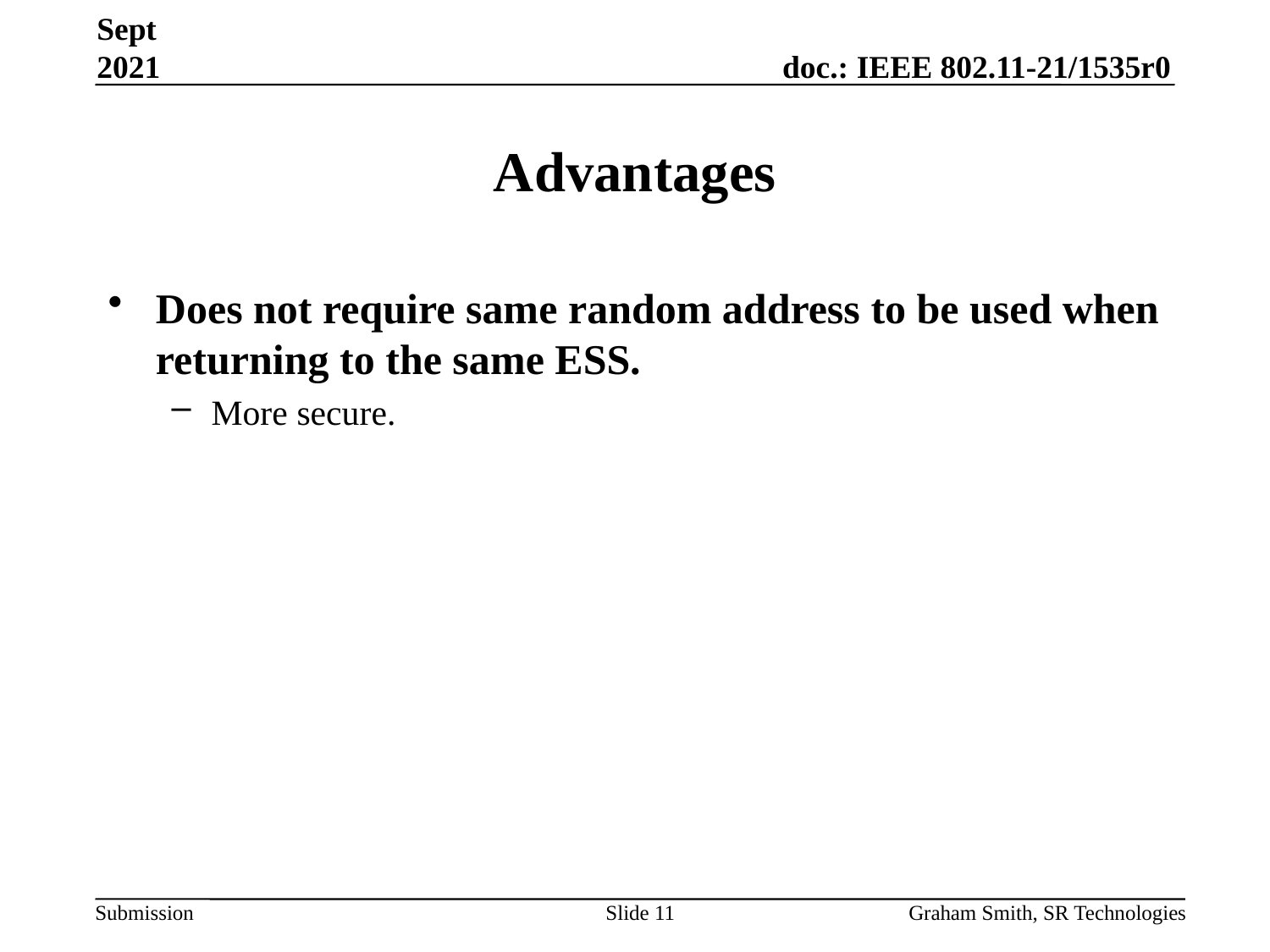

Sept 2021
# Advantages
Does not require same random address to be used when returning to the same ESS.
More secure.

Slide 11
Graham Smith, SR Technologies